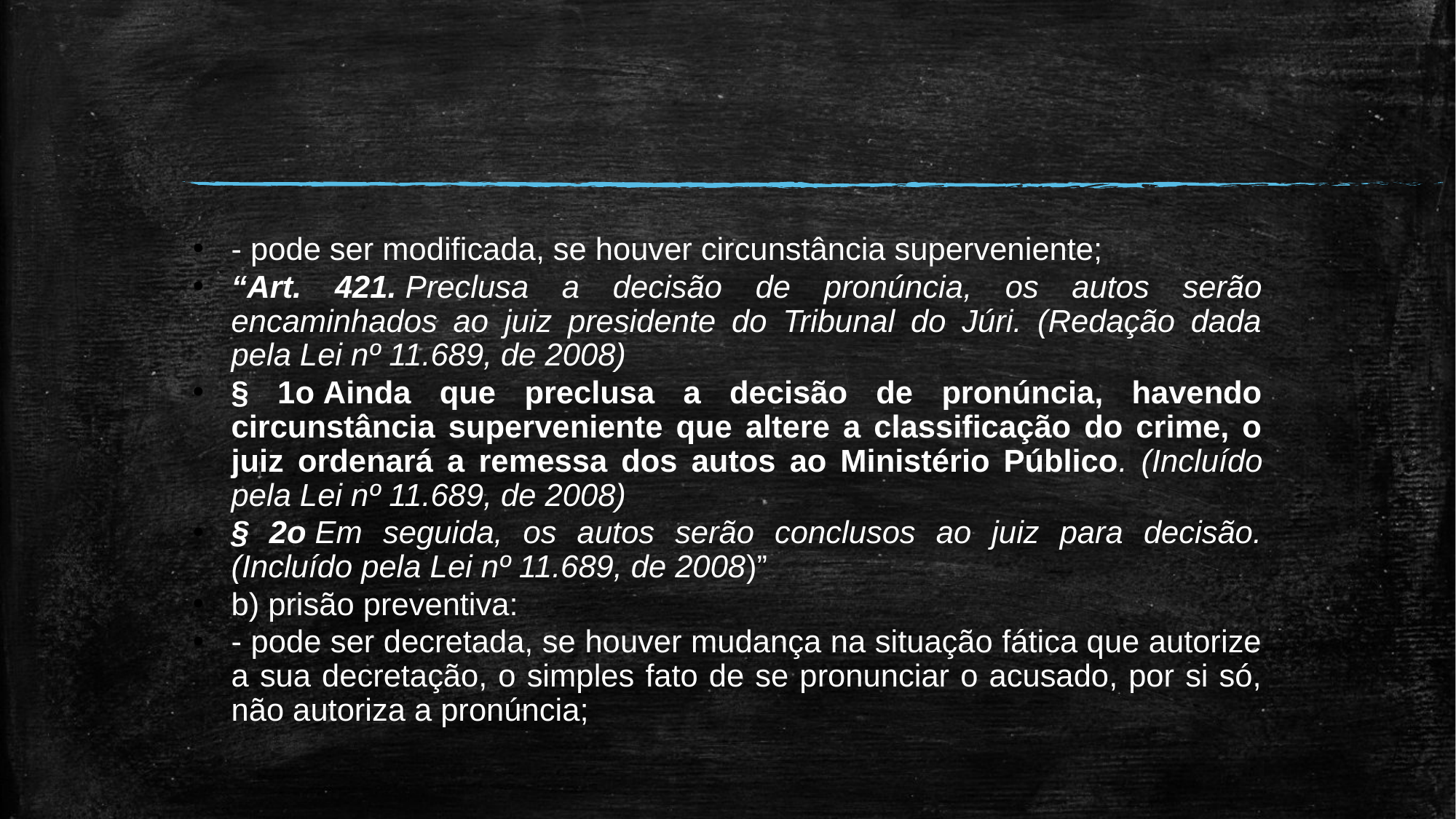

#
- pode ser modificada, se houver circunstância superveniente;
“Art. 421. Preclusa a decisão de pronúncia, os autos serão encaminhados ao juiz presidente do Tribunal do Júri. (Redação dada pela Lei nº 11.689, de 2008)
§ 1o Ainda que preclusa a decisão de pronúncia, havendo circunstância superveniente que altere a classificação do crime, o juiz ordenará a remessa dos autos ao Ministério Público. (Incluído pela Lei nº 11.689, de 2008)
§ 2o Em seguida, os autos serão conclusos ao juiz para decisão. (Incluído pela Lei nº 11.689, de 2008)”
b) prisão preventiva:
- pode ser decretada, se houver mudança na situação fática que autorize a sua decretação, o simples fato de se pronunciar o acusado, por si só, não autoriza a pronúncia;